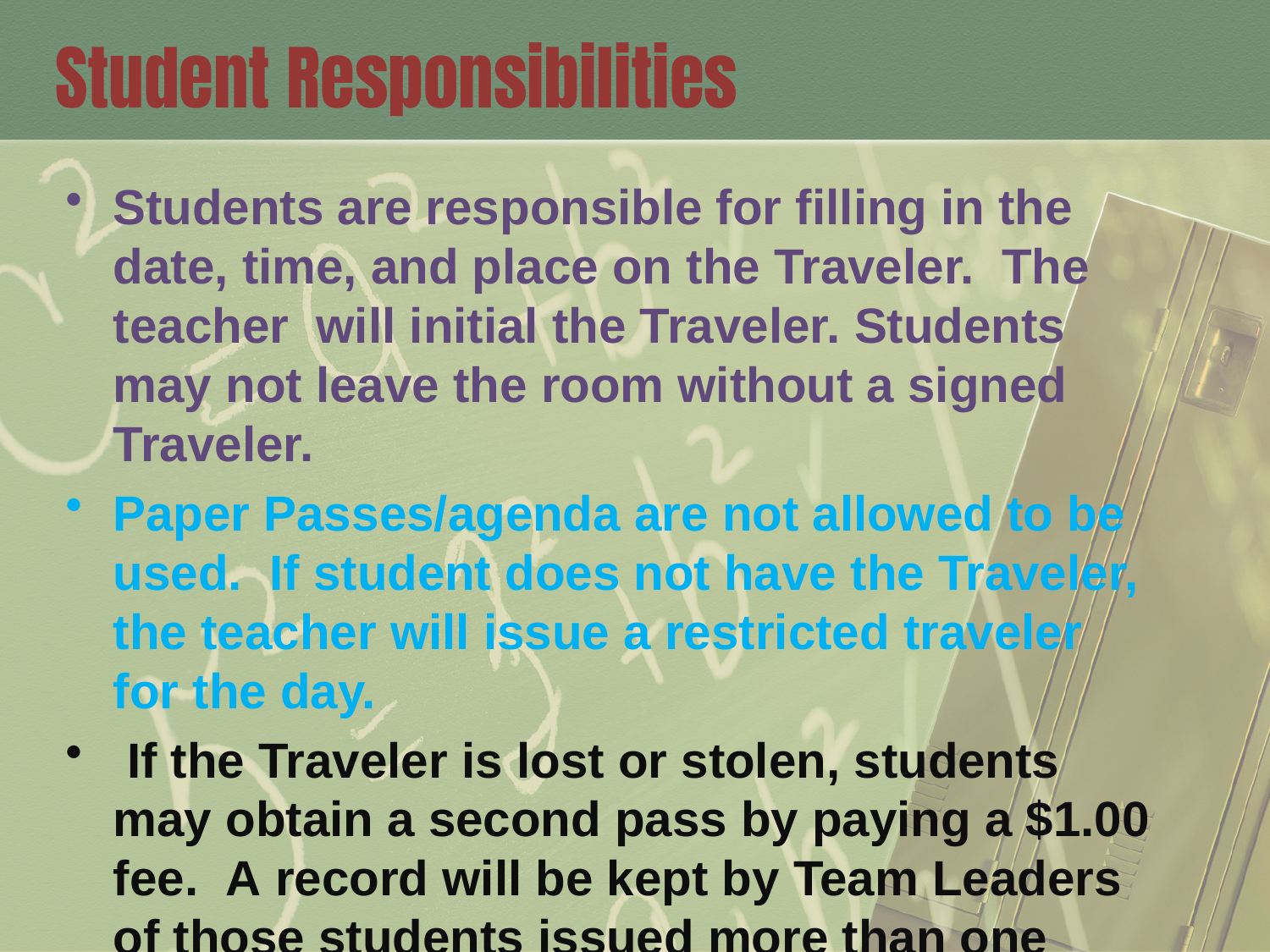

# Student Responsibilities
Students are responsible for filling in the date, time, and place on the Traveler.  The teacher  will initial the Traveler. Students may not leave the room without a signed Traveler.
Paper Passes/agenda are not allowed to be used.  If student does not have the Traveler, the teacher will issue a restricted traveler for the day.
 If the Traveler is lost or stolen, students may obtain a second pass by paying a $1.00 fee.  A record will be kept by Team Leaders of those students issued more than one Traveler.